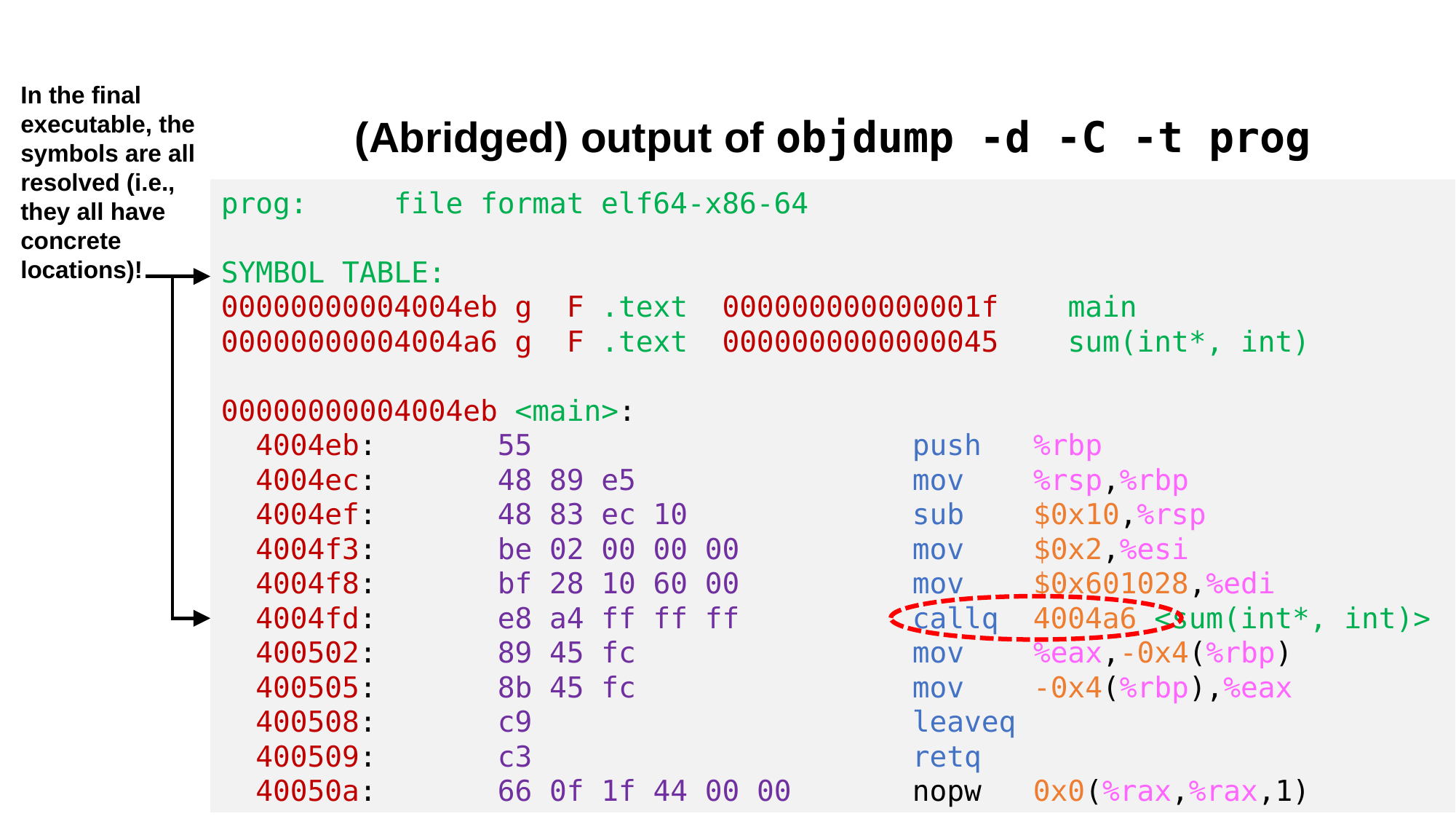

In the final executable, the symbols are all resolved (i.e., they all have concrete locations)!
(Abridged) output of objdump -d -C -t prog
prog:     file format elf64-x86-64

SYMBOL TABLE:
00000000004004eb g  F .text  000000000000001f    main
00000000004004a6 g  F .text  0000000000000045    sum(int*, int)

00000000004004eb <main>:
  4004eb:       55                      push   %rbp
  4004ec:       48 89 e5                mov    %rsp,%rbp
  4004ef:       48 83 ec 10             sub    $0x10,%rsp
  4004f3:       be 02 00 00 00          mov    $0x2,%esi
  4004f8:       bf 28 10 60 00          mov    $0x601028,%edi
  4004fd:       e8 a4 ff ff ff          callq  4004a6 <sum(int*, int)>
  400502:       89 45 fc                mov    %eax,-0x4(%rbp)
  400505:       8b 45 fc                mov    -0x4(%rbp),%eax
  400508:       c9                      leaveq
  400509:       c3                      retq
  40050a:       66 0f 1f 44 00 00       nopw   0x0(%rax,%rax,1)